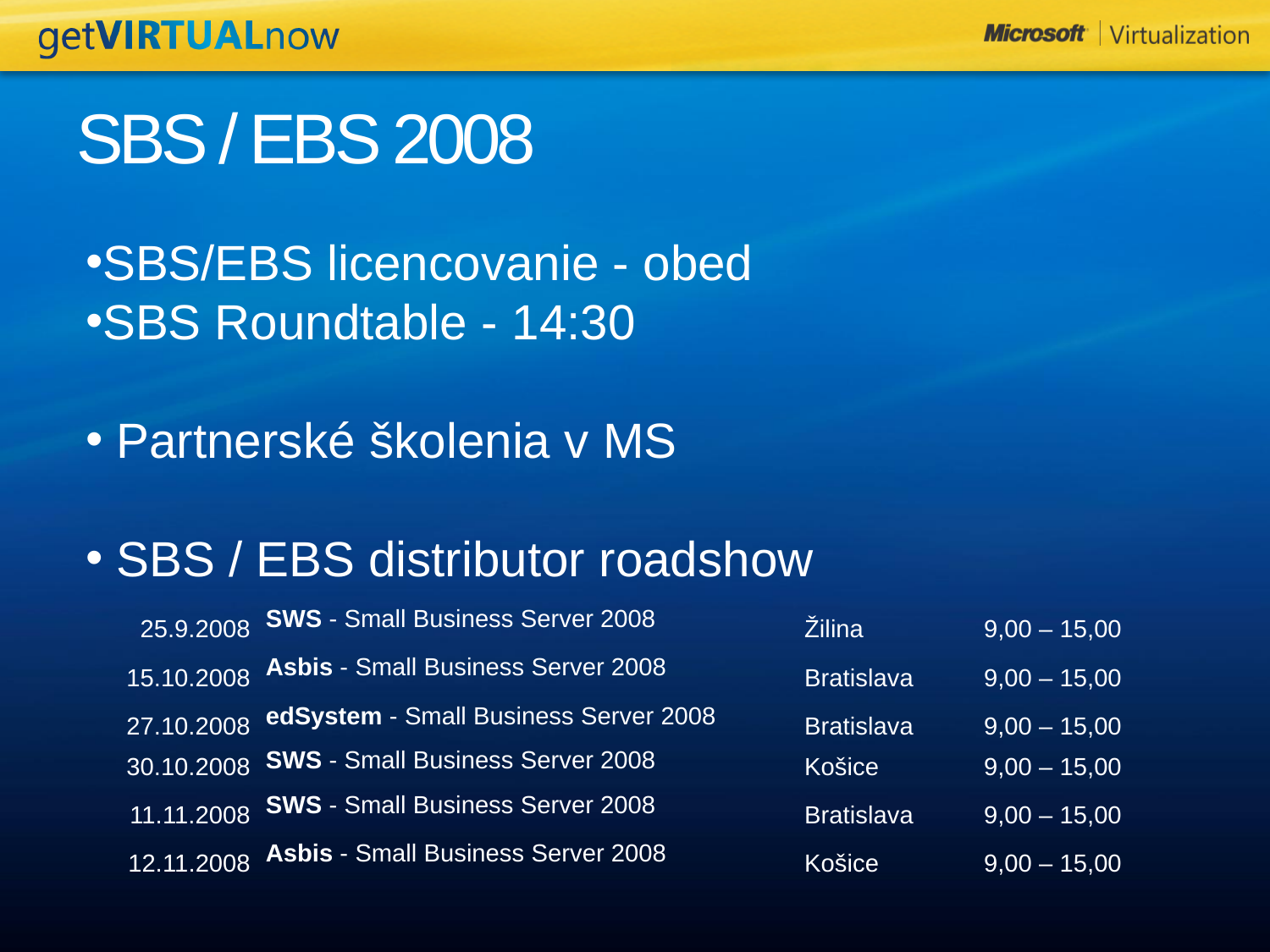

# SBS / EBS 2008
SBS/EBS licencovanie - obed
SBS Roundtable - 14:30

 Partnerské školenia v MS

 SBS / EBS distributor roadshow
| 25.9.2008 | SWS - Small Business Server 2008 | Žilina | 9,00 – 15,00 |
| --- | --- | --- | --- |
| 15.10.2008 | Asbis - Small Business Server 2008 | Bratislava | 9,00 – 15,00 |
| 27.10.2008 | edSystem - Small Business Server 2008 | Bratislava | 9,00 – 15,00 |
| 30.10.2008 | SWS - Small Business Server 2008 | Košice | 9,00 – 15,00 |
| 11.11.2008 | SWS - Small Business Server 2008 | Bratislava | 9,00 – 15,00 |
| 12.11.2008 | Asbis - Small Business Server 2008 | Košice | 9,00 – 15,00 |